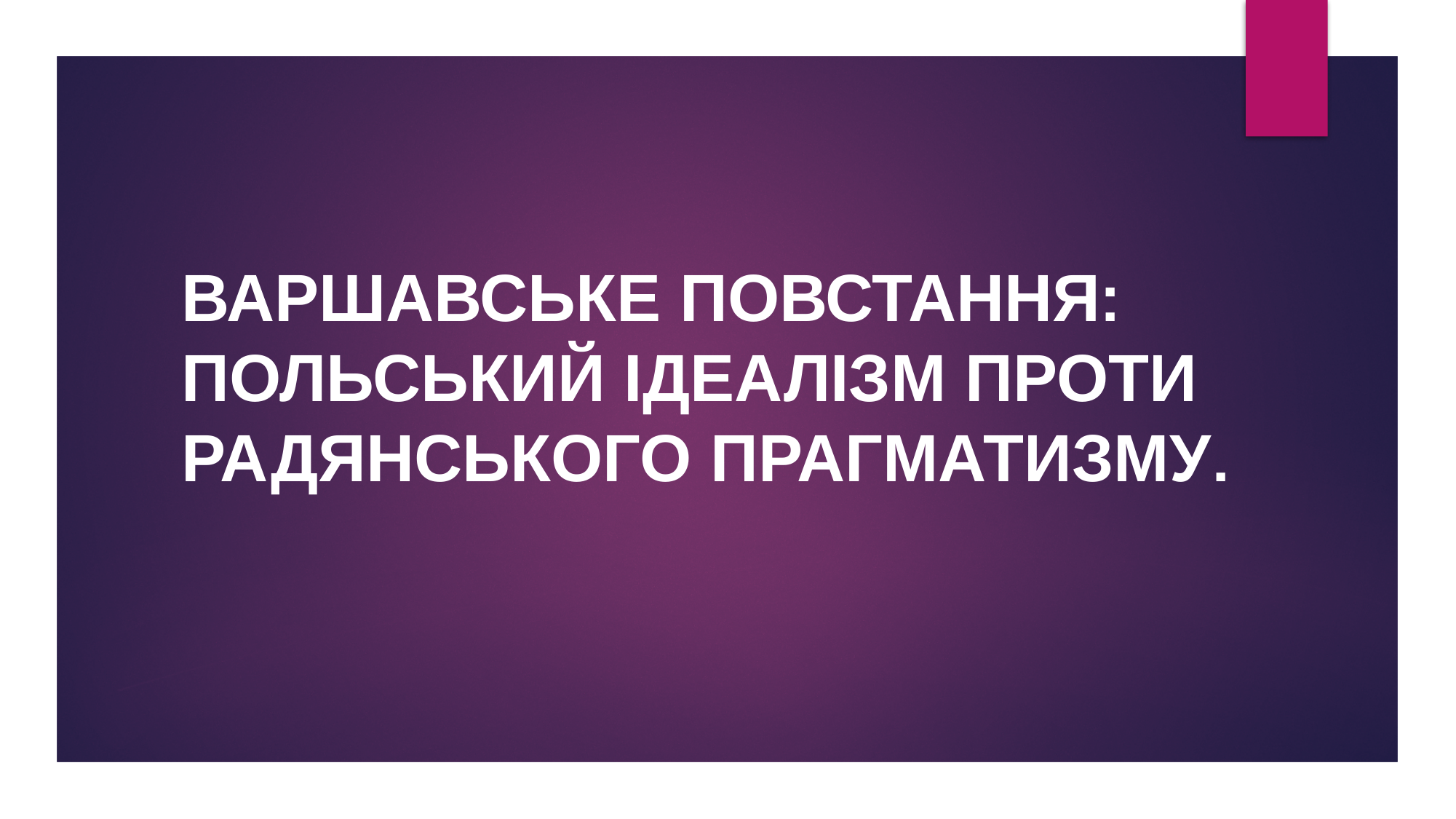

Варшавське повстання: польський ідеалізм проти радянського прагматизму.